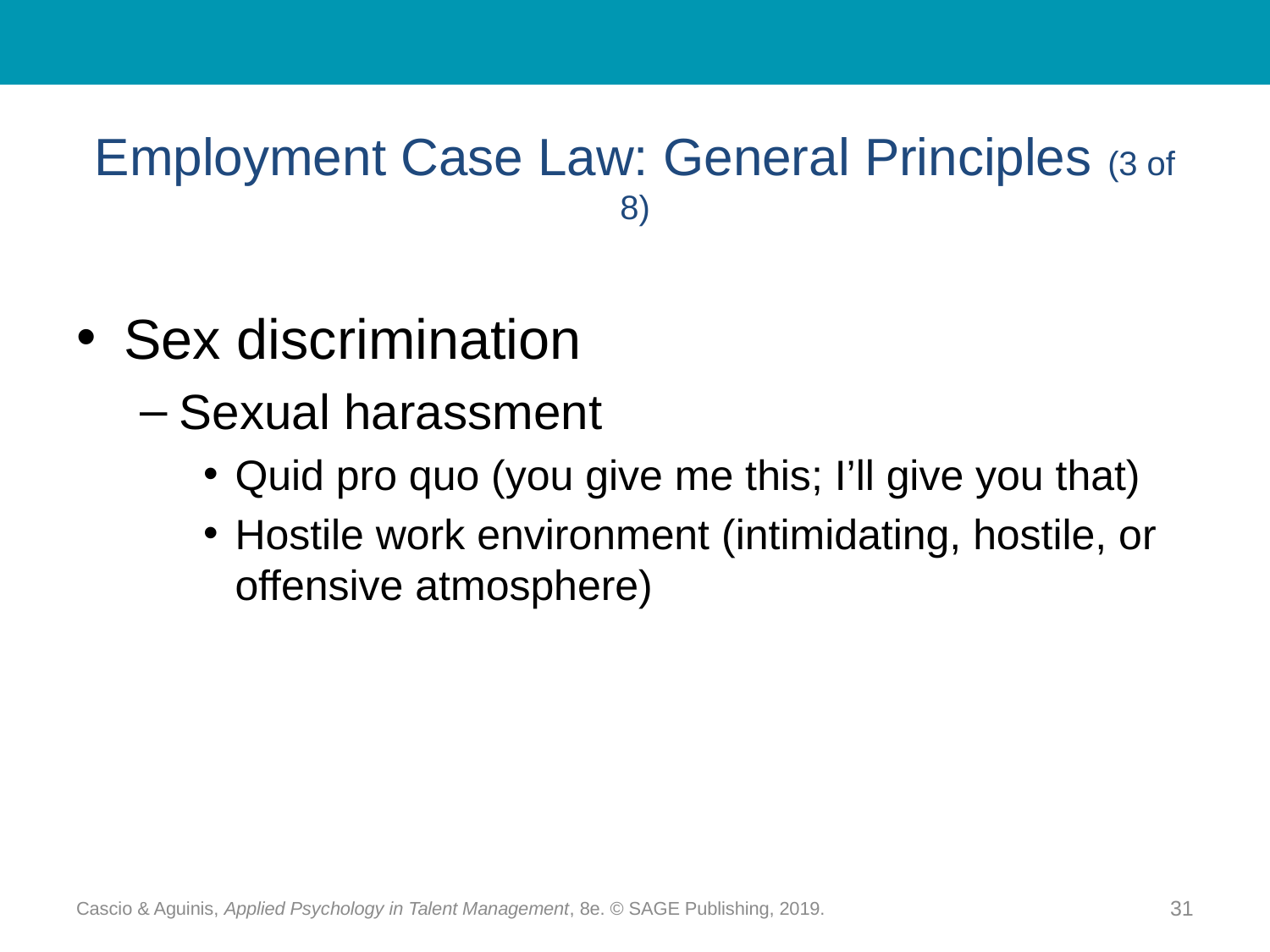

# Employment Case Law: General Principles (3 of 8)
Sex discrimination
Sexual harassment
Quid pro quo (you give me this; I’ll give you that)
Hostile work environment (intimidating, hostile, or offensive atmosphere)
Cascio & Aguinis, Applied Psychology in Talent Management, 8e. © SAGE Publishing, 2019.
31